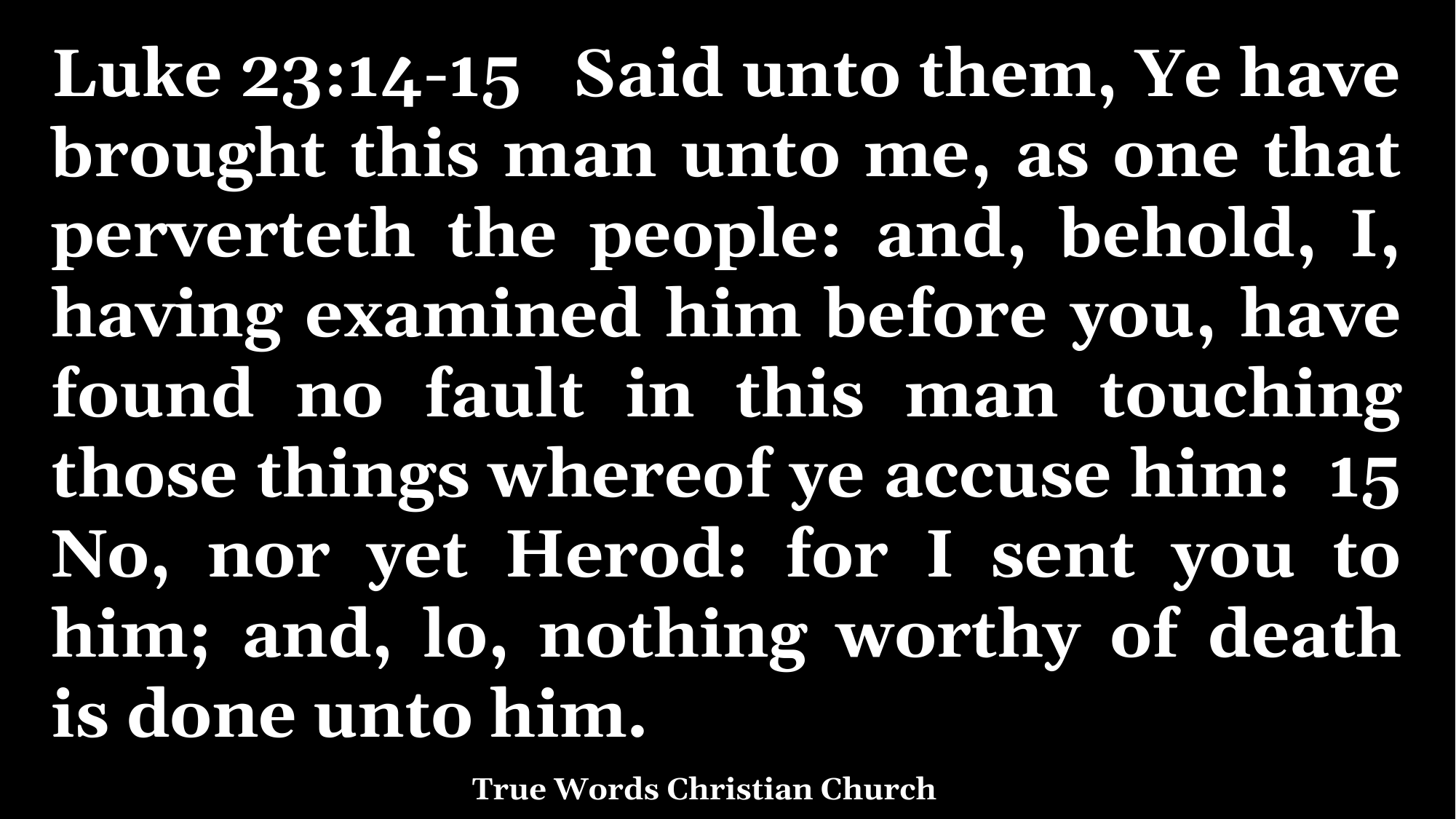

Luke 23:14-15   Said unto them, Ye have brought this man unto me, as one that perverteth the people: and, behold, I, having examined him before you, have found no fault in this man touching those things whereof ye accuse him:  15 No, nor yet Herod: for I sent you to him; and, lo, nothing worthy of death is done unto him.
True Words Christian Church